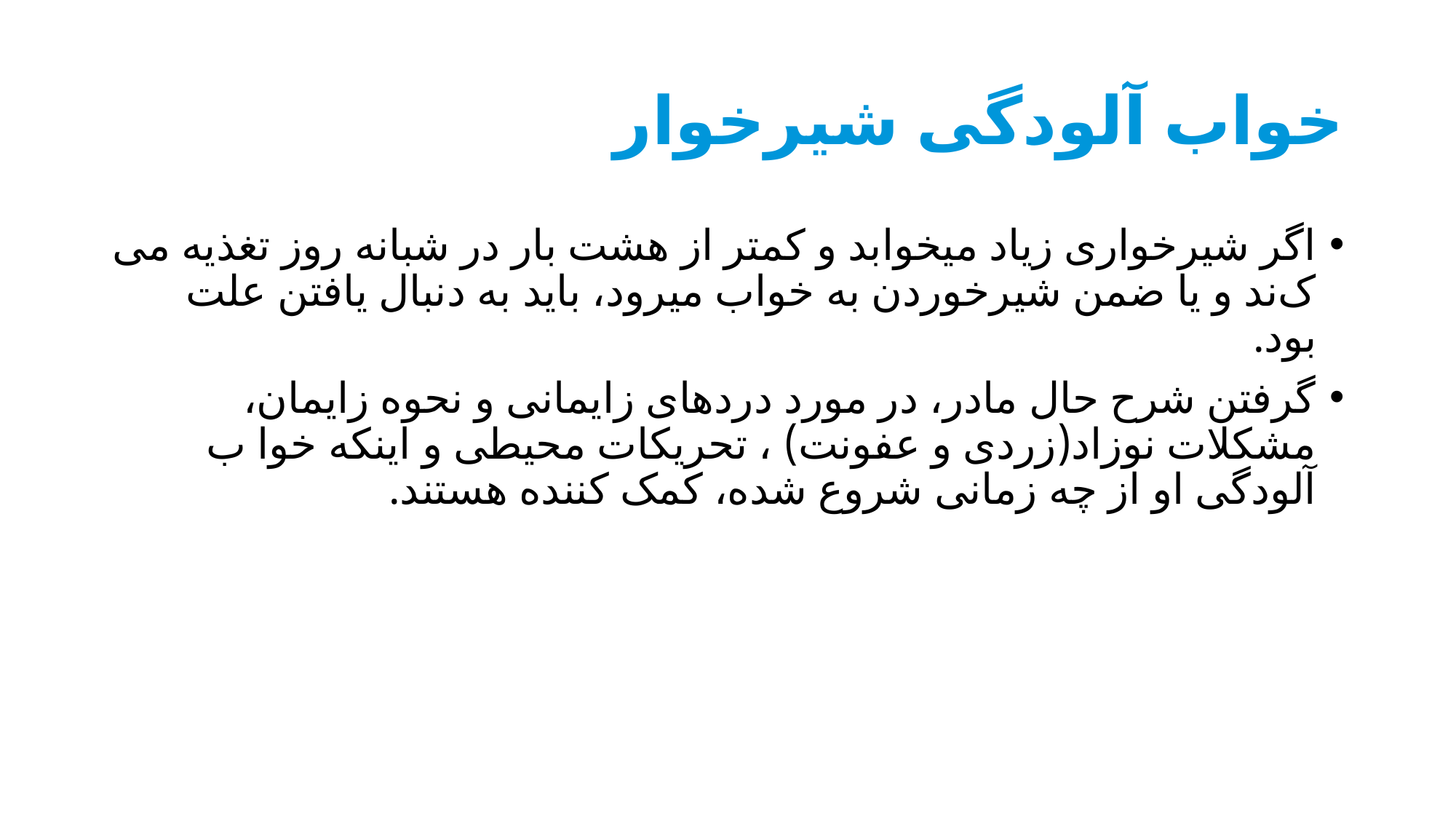

# خواب آلودگی شیرخوار
اگر شیرخواری زیاد میخوابد و كمتر از هشت بار در شبانه روز تغذیه می ک‌ند و یا ضمن شیرخوردن به خواب میرود، باید به دنبال یافتن علت بود.
گرفتن شرح حال مادر، در مورد دردهای زایمانی و نحوه زایمان، مشكلات نوزاد(زردی و عفونت) ، تحریکات محیطی و اینكه خوا ب آلودگی او از چه زمانی شروع شده، کمک کننده هستند.